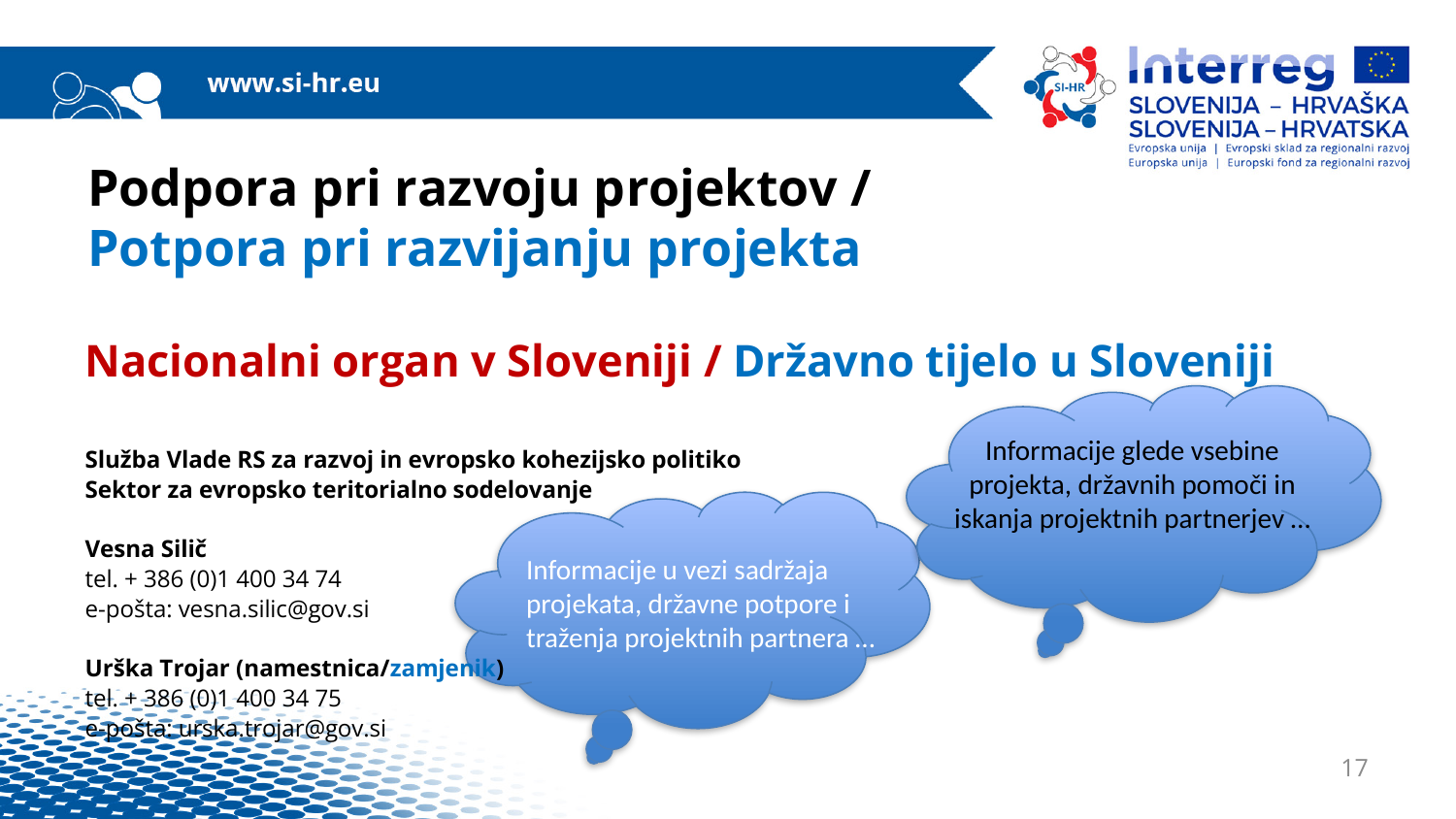

# Podpora pri razvoju projektov / Potpora pri razvijanju projekta
Nacionalni organ v Sloveniji / Državno tijelo u Sloveniji

Služba Vlade RS za razvoj in evropsko kohezijsko politiko
Sektor za evropsko teritorialno sodelovanje

Vesna Silič
tel. + 386 (0)1 400 34 74
e-pošta: vesna.silic@gov.si

Urška Trojar (namestnica/zamjenik)
tel. + 386 (0)1 400 34 75
e-pošta: urska.trojar@gov.si

Informacije glede vsebine projekta, državnih pomoči in iskanja projektnih partnerjev …

Informacije u vezi sadržaja projekata, državne potpore i traženja projektnih partnera …
17